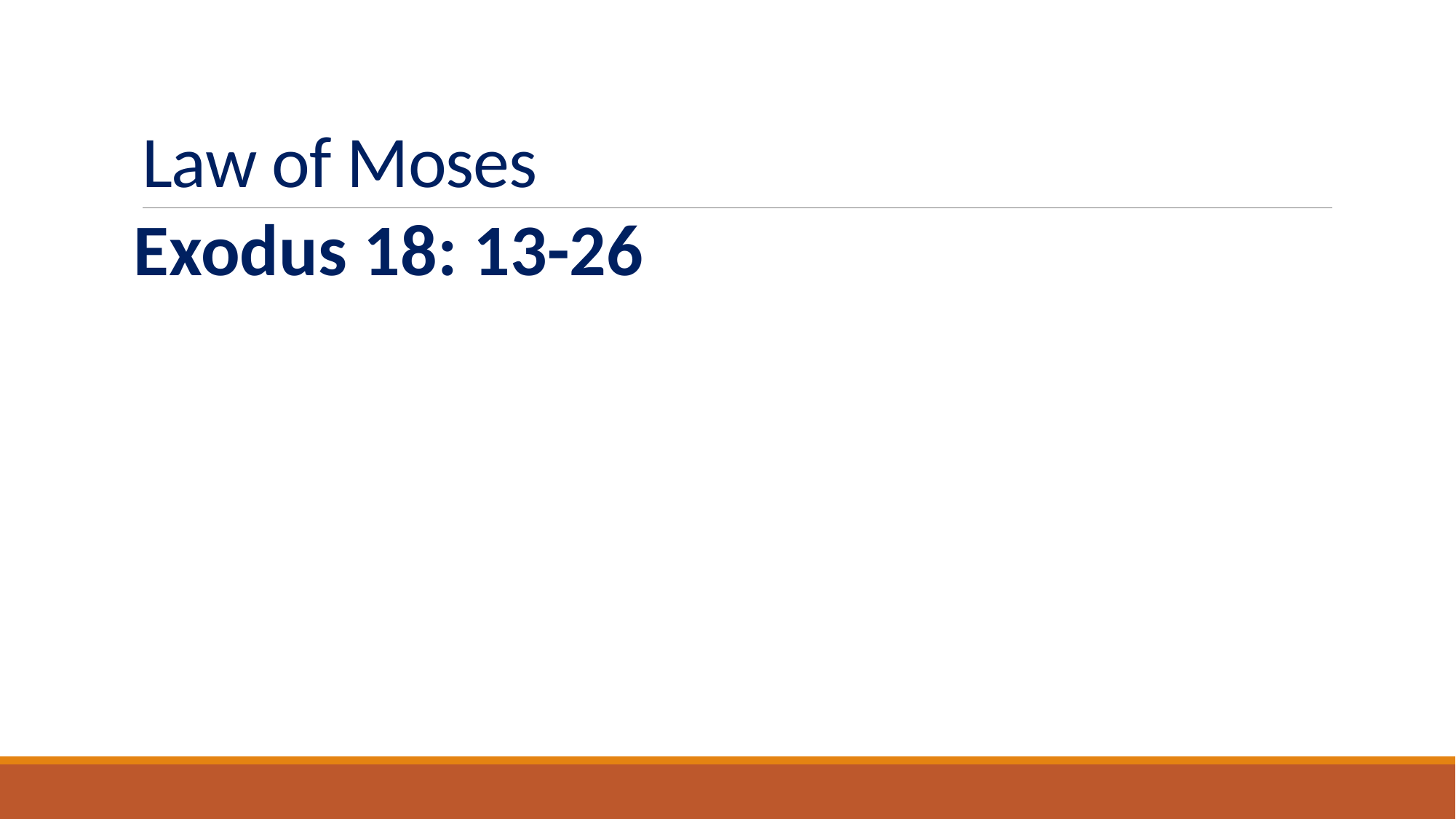

# Law of Moses
Exodus 18: 13-26